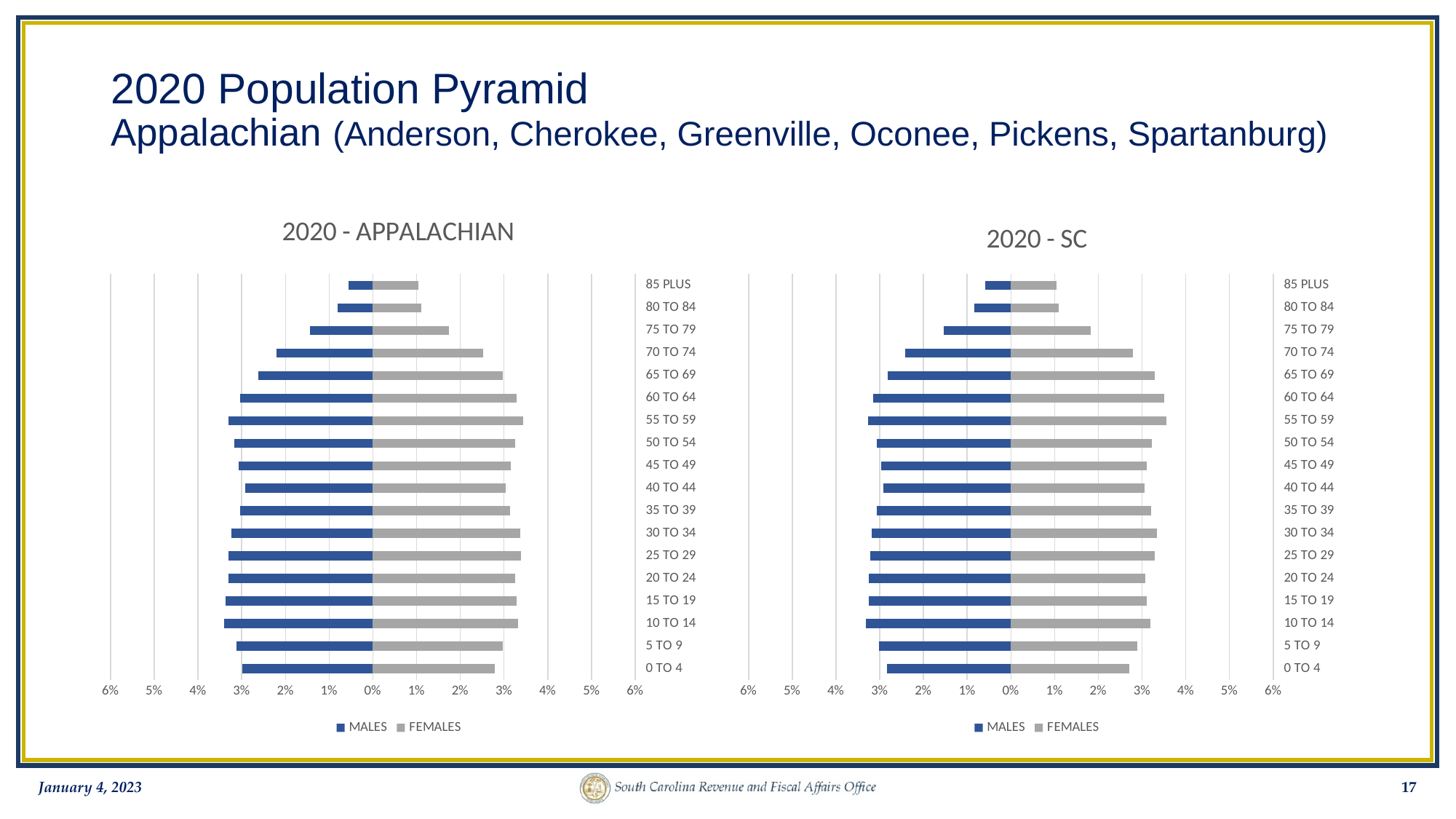

# 2020 Population Pyramid Appalachian (Anderson, Cherokee, Greenville, Oconee, Pickens, Spartanburg)

### Chart: 2020 - APPALACHIAN

| Category |  |  |
|---|---|---|
|  | -0.0299368 | 0.027883 |
|  | -0.031243 | 0.0297793 |
|  | -0.0341093 | 0.0331845 |
|  | -0.033657 | 0.0328634 |
|  | -0.0330955 | 0.0325883 |
|  | -0.0329501 | 0.0338598 |
|  | -0.0322974 | 0.0337565 |
|  | -0.0303626 | 0.0313266 |
|  | -0.0292743 | 0.0303709 |
|  | -0.03075 | 0.0316243 |
|  | -0.0317434 | 0.0325491 |
|  | -0.03299 | 0.0343158 |
|  | -0.0304154 | 0.0329463 |
|  | -0.0261593 | 0.0298004 |
|  | -0.0220147 | 0.0252865 |
|  | -0.0144054 | 0.0173787 |
|  | -0.00807661 | 0.0110416 |
|  | -0.00553514 | 0.0104289 |

### Chart: 2020 - SC

| Category |  |  |
|---|---|---|
|  | -0.0283724 | 0.027118 |
|  | -0.0301766 | 0.0289846 |
|  | -0.0330791 | 0.0319726 |
|  | -0.0325673 | 0.0311361 |
|  | -0.0324359 | 0.0308023 |
|  | -0.0322104 | 0.0329043 |
|  | -0.031769 | 0.0334424 |
|  | -0.0306518 | 0.0320274 |
|  | -0.029097 | 0.0305395 |
|  | -0.0296434 | 0.0310858 |
|  | -0.0306411 | 0.0322765 |
|  | -0.032655 | 0.0355211 |
|  | -0.031455 | 0.0351535 |
|  | -0.0281428 | 0.0328891 |
|  | -0.0242404 | 0.0278405 |
|  | -0.0153485 | 0.0182157 |
|  | -0.00838146 | 0.0110088 |
|  | -0.00580307 | 0.0104116 |
January 4, 2023
17